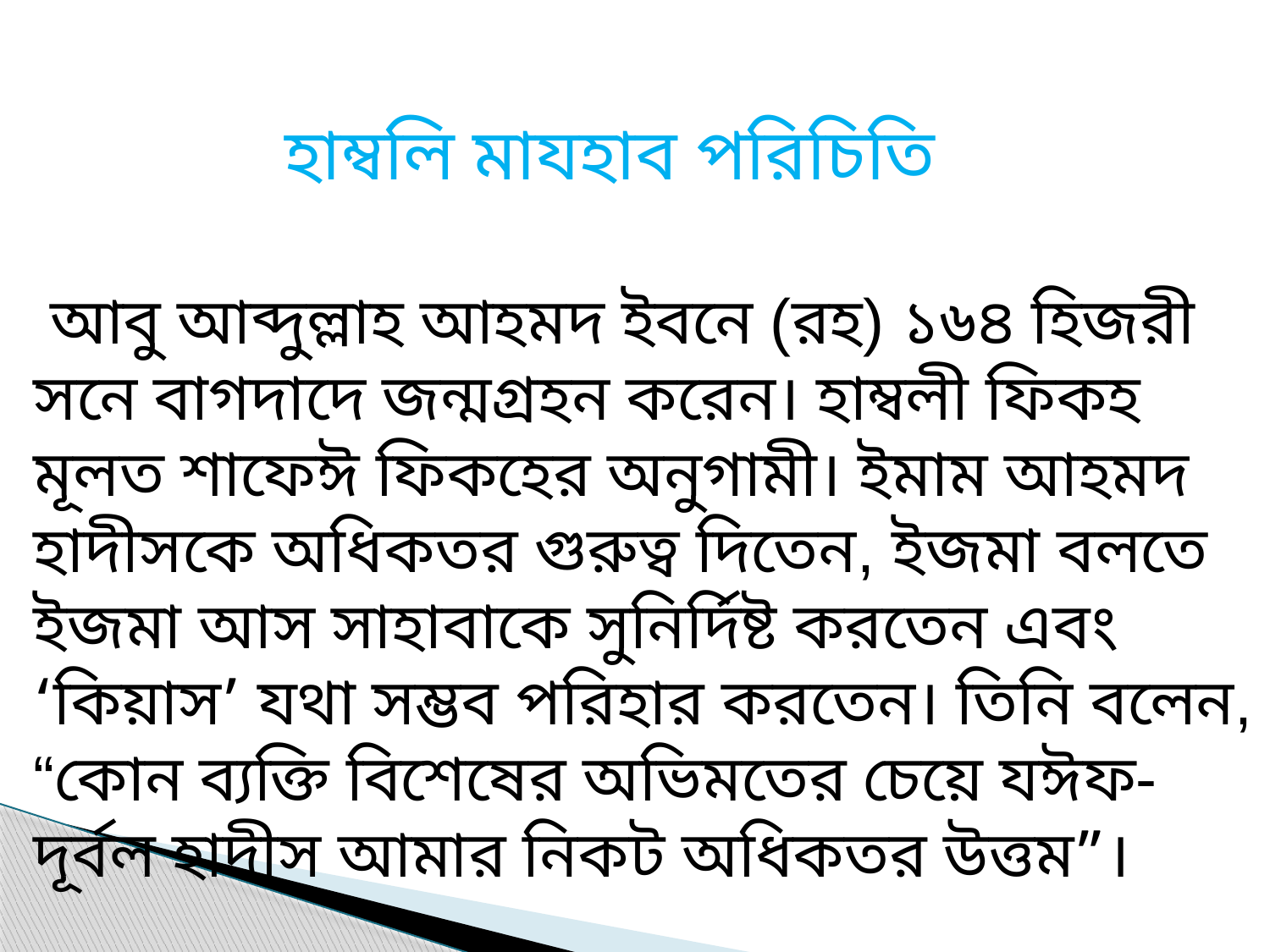

হাম্বলি মাযহাব পরিচিতি
 আবু আব্দুল্লাহ আহমদ ইবনে (রহ) ১৬৪ হিজরী সনে বাগদাদে জন্মগ্রহন করেন। হাম্বলী ফিকহ মূলত শাফেঈ ফিকহের অনুগামী। ইমাম আহমদ হাদীসকে অধিকতর গুরুত্ব দিতেন, ইজমা বলতে ইজমা আস সাহাবাকে সুনির্দিষ্ট করতেন এবং ‘কিয়াস’ যথা সম্ভব পরিহার করতেন। তিনি বলেন, “কোন ব্যক্তি বিশেষের অভিমতের চেয়ে যঈফ-দূর্বল হাদীস আমার নিকট অধিকতর উত্তম”।